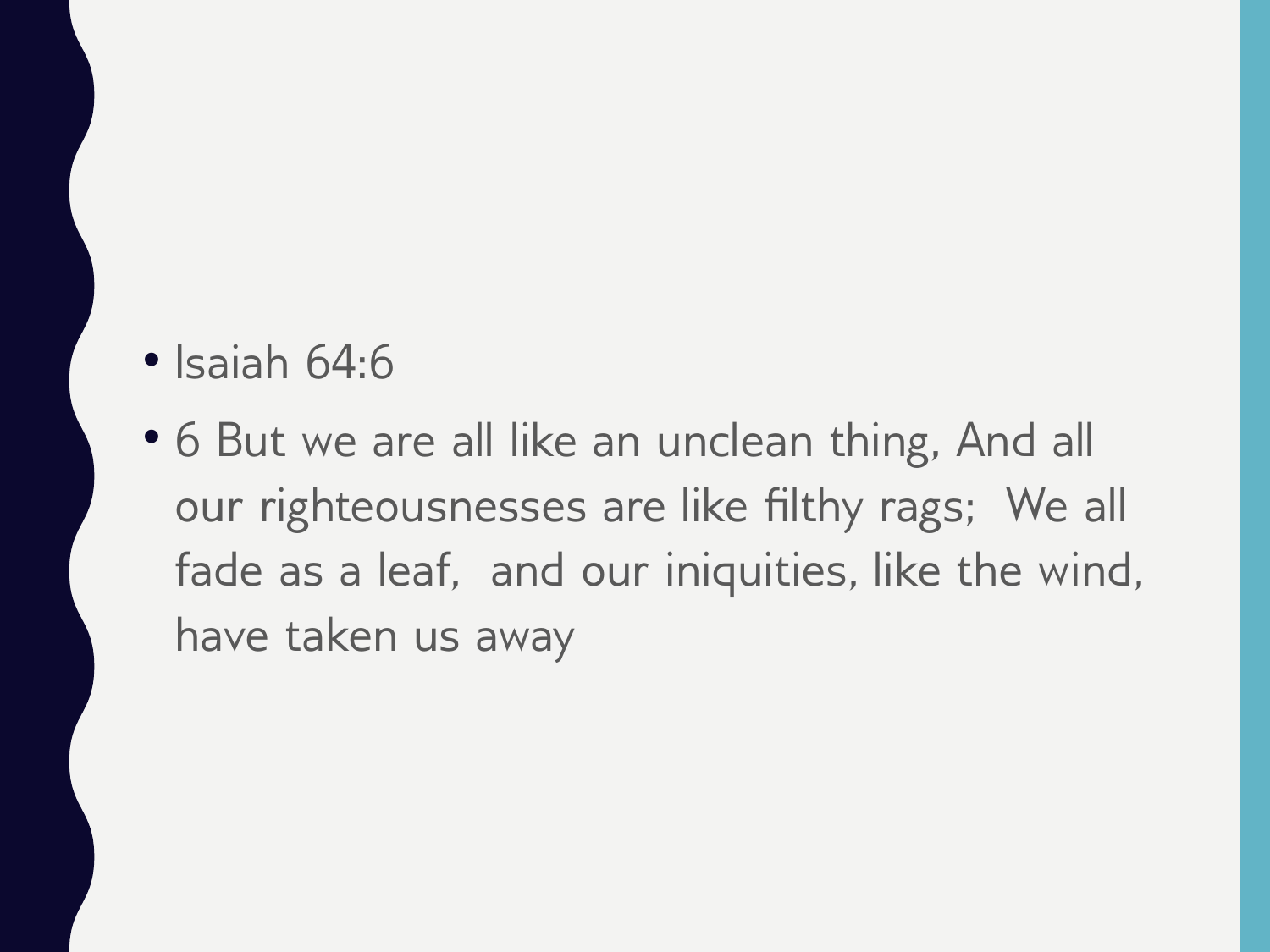

#
Isaiah 64:6
6 But we are all like an unclean thing, And all our righteousnesses are like filthy rags;  We all fade as a leaf,  and our iniquities, like the wind, have taken us away